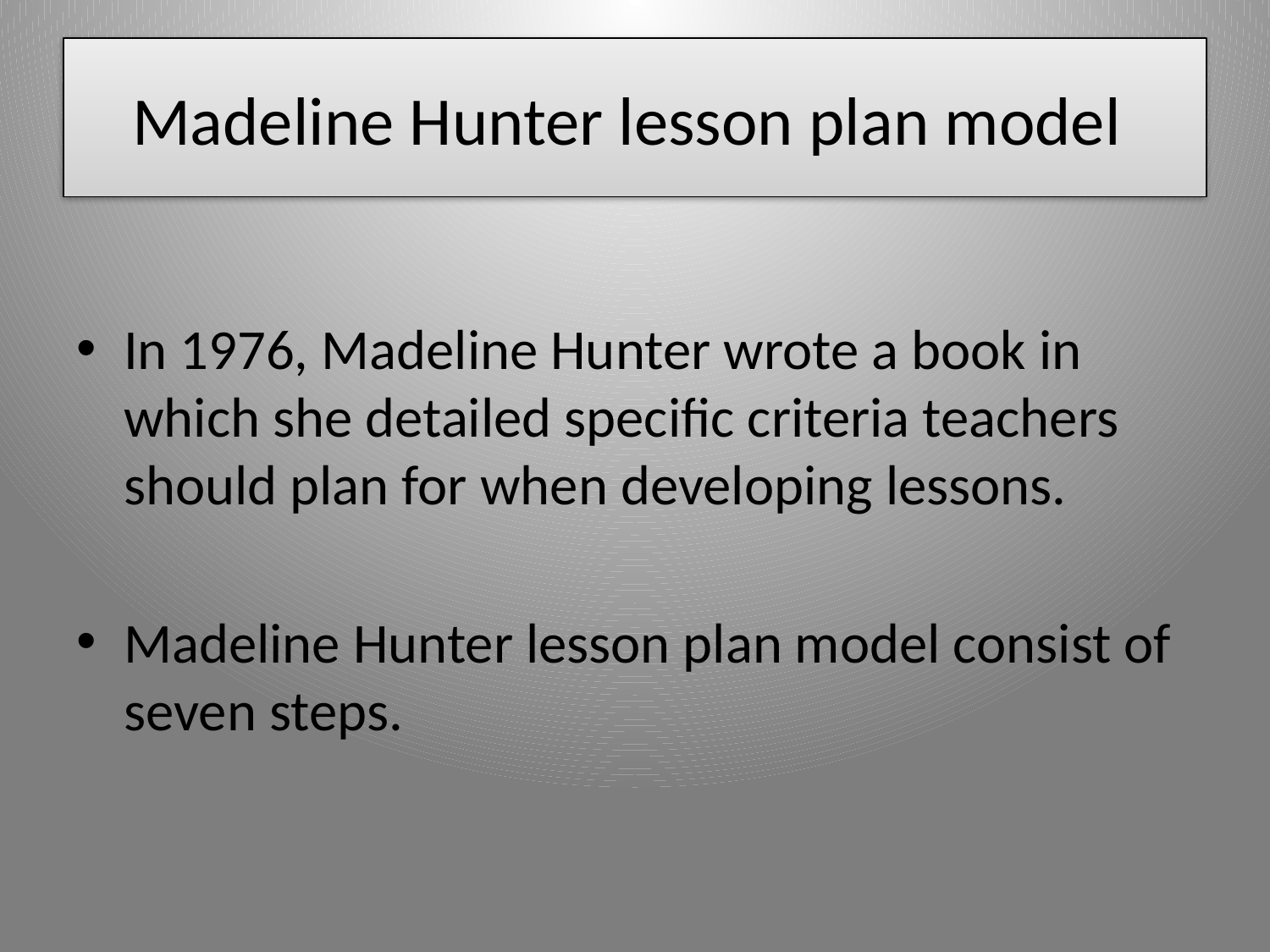

# Madeline Hunter lesson plan model
In 1976, Madeline Hunter wrote a book in which she detailed specific criteria teachers should plan for when developing lessons.

Madeline Hunter lesson plan model consist of seven steps.